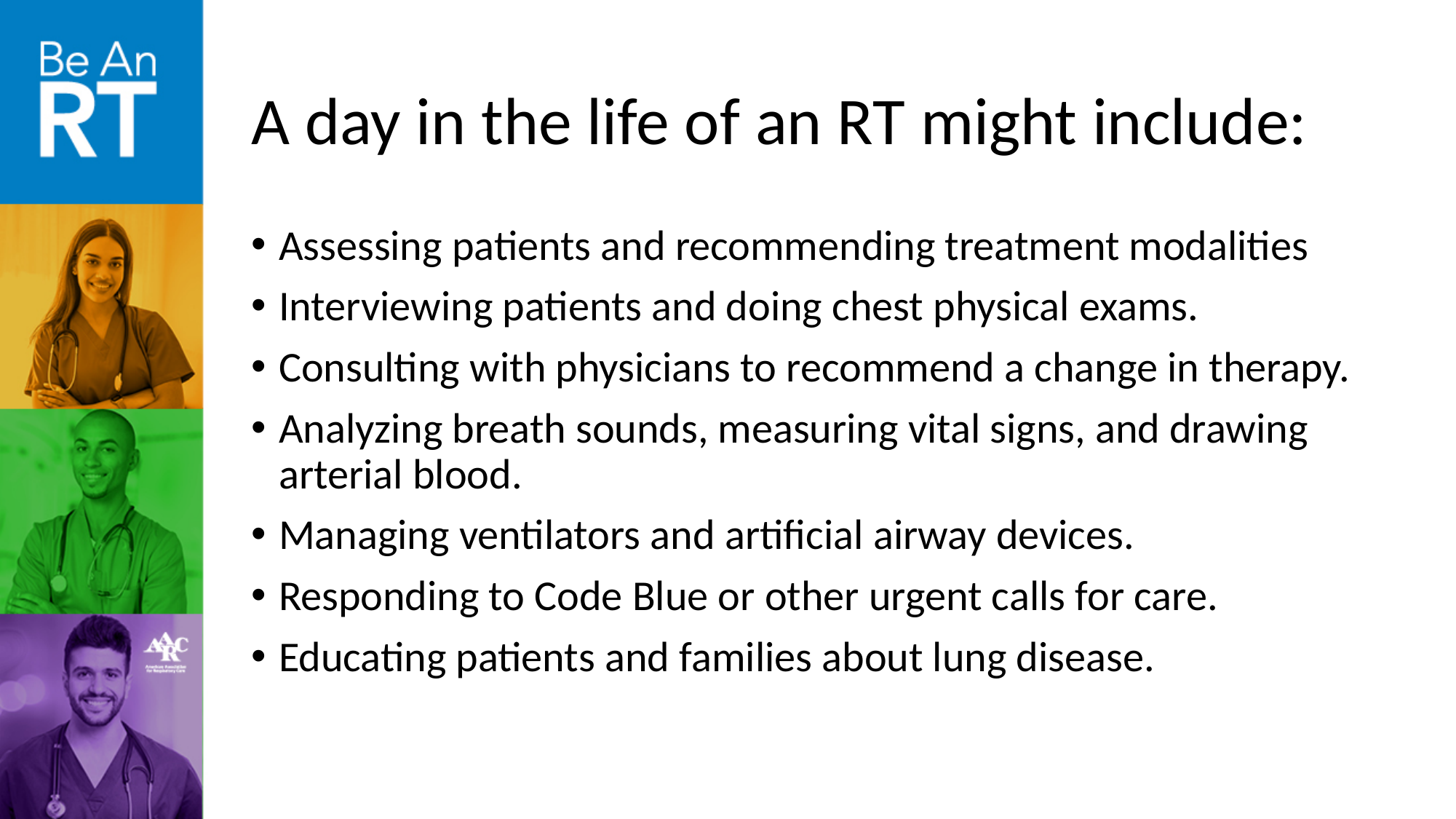

# A day in the life of an RT might include:
Assessing patients and recommending treatment modalities
Interviewing patients and doing chest physical exams.
Consulting with physicians to recommend a change in therapy.
Analyzing breath sounds, measuring vital signs, and drawing arterial blood.
Managing ventilators and artificial airway devices.
Responding to Code Blue or other urgent calls for care.
Educating patients and families about lung disease.